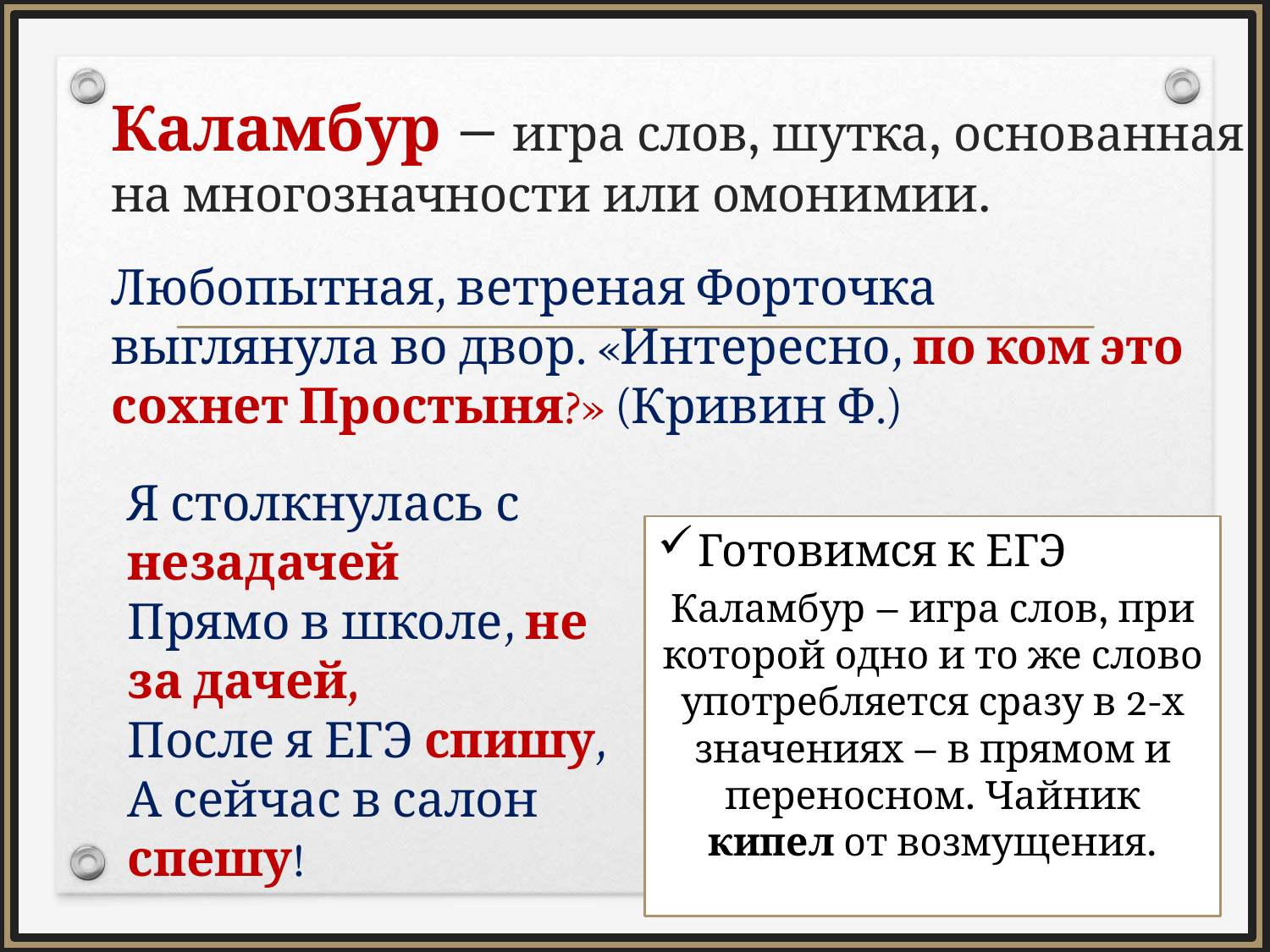

# Каламбур – игра слов, шутка, основанная на многозначности или омонимии.
Любопытная, ветреная Форточка выглянула во двор. «Интересно, по ком это сохнет Простыня?» (Кривин Ф.)
Я столкнулась с незадачей
Прямо в школе, не за дачей,
После я ЕГЭ спишу,
А сейчас в салон спешу!
Готовимся к ЕГЭ
Каламбур – игра слов, при которой одно и то же слово употребляется сразу в 2-х значениях – в прямом и переносном. Чайник кипел от возмущения.